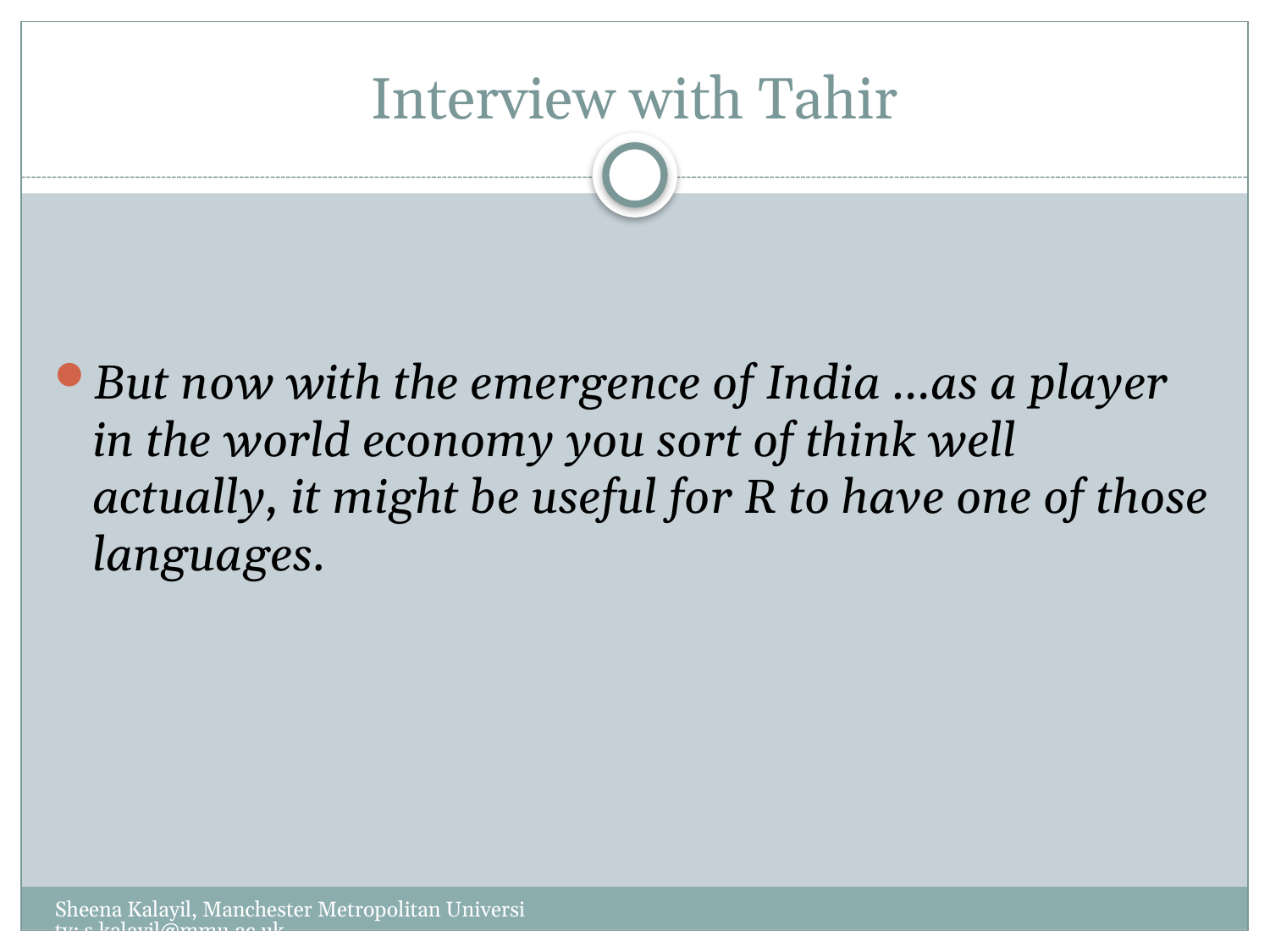

# Interview with Tahir

But now with the emergence of India …as a player in the world economy you sort of think well actually, it might be useful for R to have one of those languages.

Sheena Kalayil, Manchester Metropolitan University: s.kalayil@mmu.ac.uk